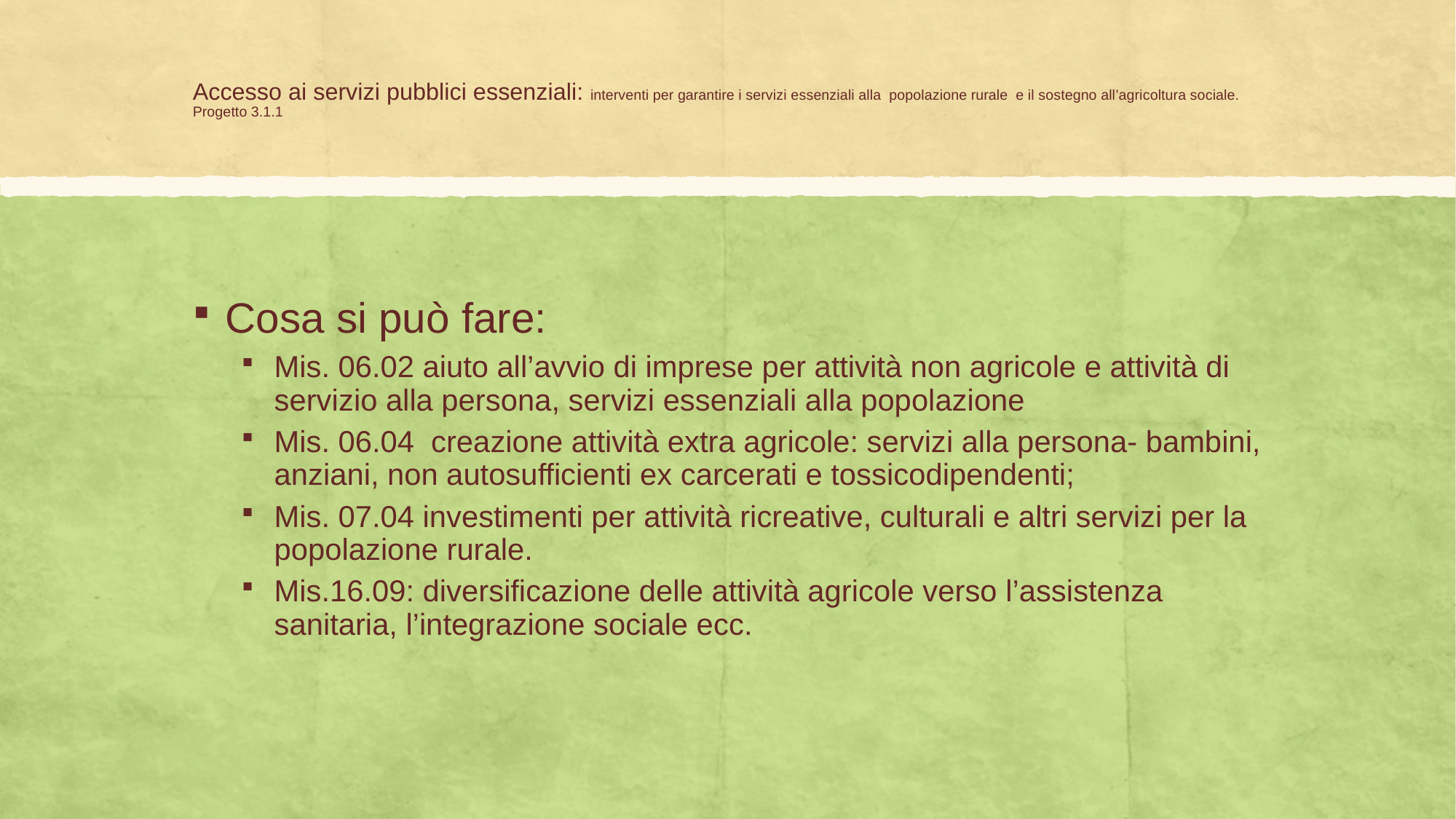

# Accesso ai servizi pubblici essenziali: interventi per garantire i servizi essenziali alla  popolazione rurale  e il sostegno all’agricoltura sociale. Progetto 3.1.1

Cosa si può fare:
Mis. 06.02 aiuto all’avvio di imprese per attività non agricole e attività di servizio alla persona, servizi essenziali alla popolazione
Mis. 06.04  creazione attività extra agricole: servizi alla persona- bambini, anziani, non autosufficienti ex carcerati e tossicodipendenti;
Mis. 07.04 investimenti per attività ricreative, culturali e altri servizi per la popolazione rurale.
Mis.16.09: diversificazione delle attività agricole verso l’assistenza sanitaria, l’integrazione sociale ecc.